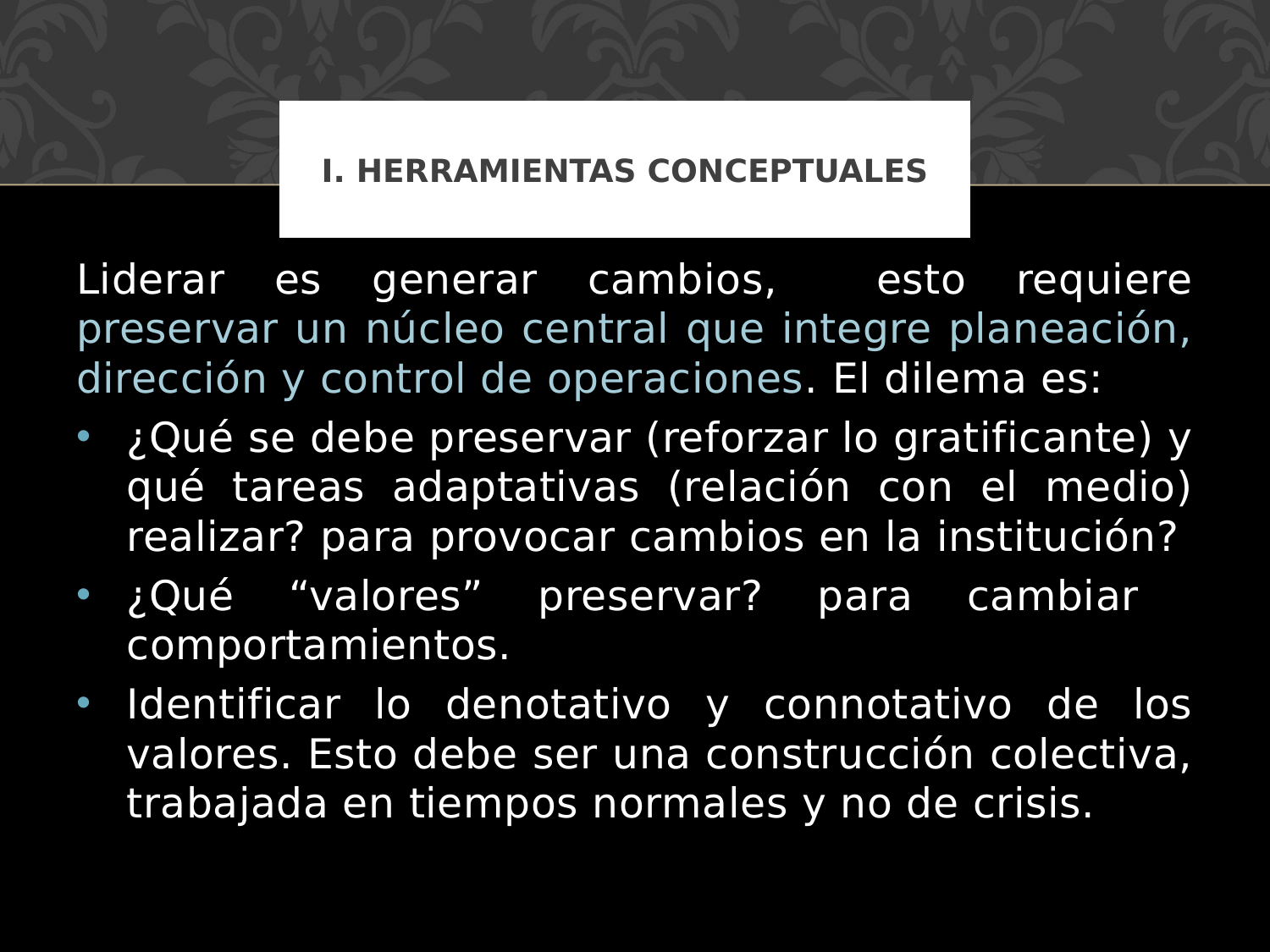

i. HERRAMIENTAS CONCEPTUALES
# I. HERRAMIENTAS CONCEPTUALES
Liderar es generar cambios,  esto requiere preservar un núcleo central que integre planeación, dirección y control de operaciones. El dilema es:
¿Qué se debe preservar (reforzar lo gratificante) y qué tareas adaptativas (relación con el medio) realizar? para provocar cambios en la institución?
¿Qué “valores” preservar? para cambiar  comportamientos.
Identificar lo denotativo y connotativo de los valores. Esto debe ser una construcción colectiva, trabajada en tiempos normales y no de crisis.